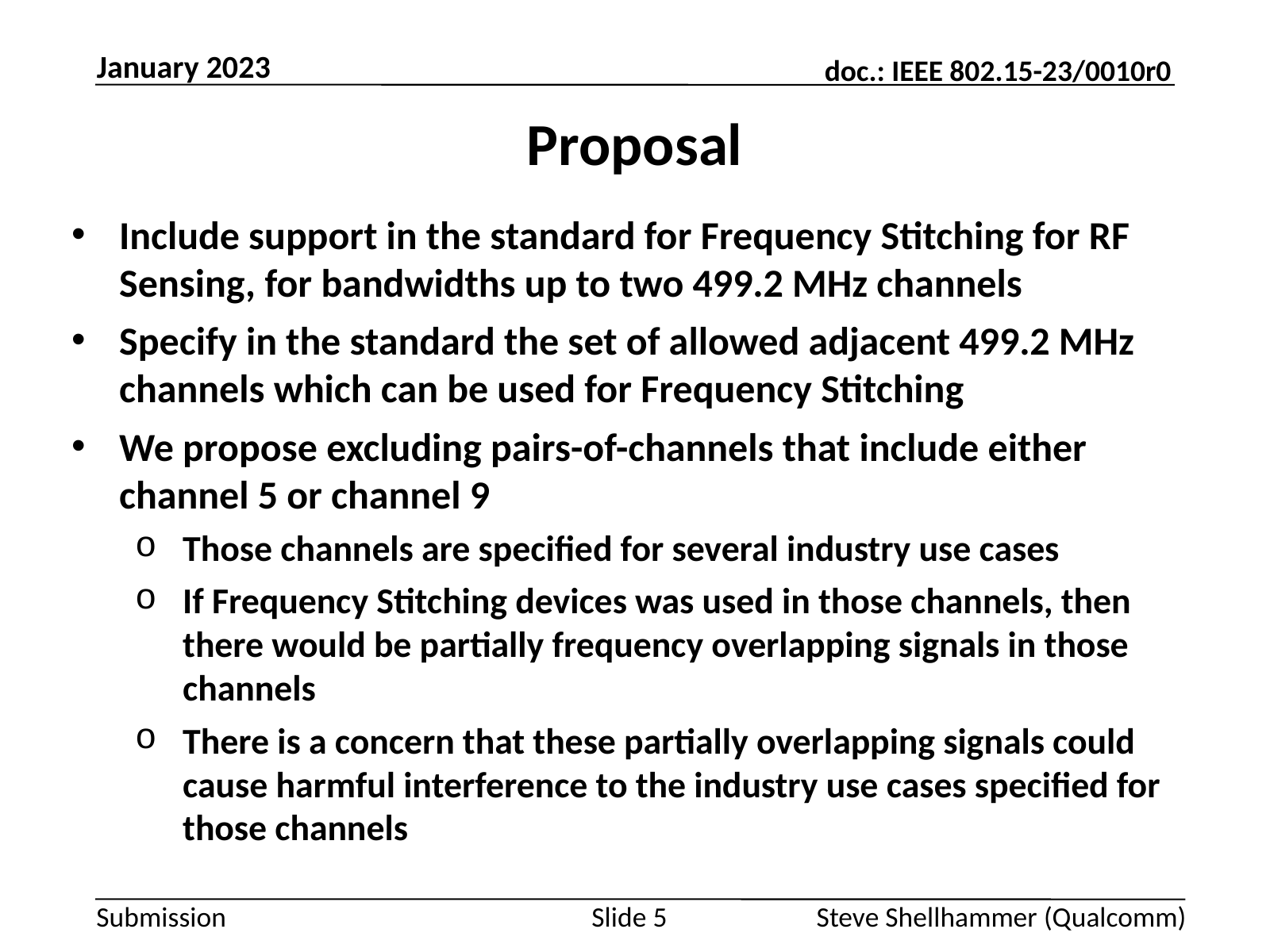

January 2023
# Proposal
Include support in the standard for Frequency Stitching for RF Sensing, for bandwidths up to two 499.2 MHz channels
Specify in the standard the set of allowed adjacent 499.2 MHz channels which can be used for Frequency Stitching
We propose excluding pairs-of-channels that include either channel 5 or channel 9
Those channels are specified for several industry use cases
If Frequency Stitching devices was used in those channels, then there would be partially frequency overlapping signals in those channels
There is a concern that these partially overlapping signals could cause harmful interference to the industry use cases specified for those channels

Slide 5
Steve Shellhammer (Qualcomm)